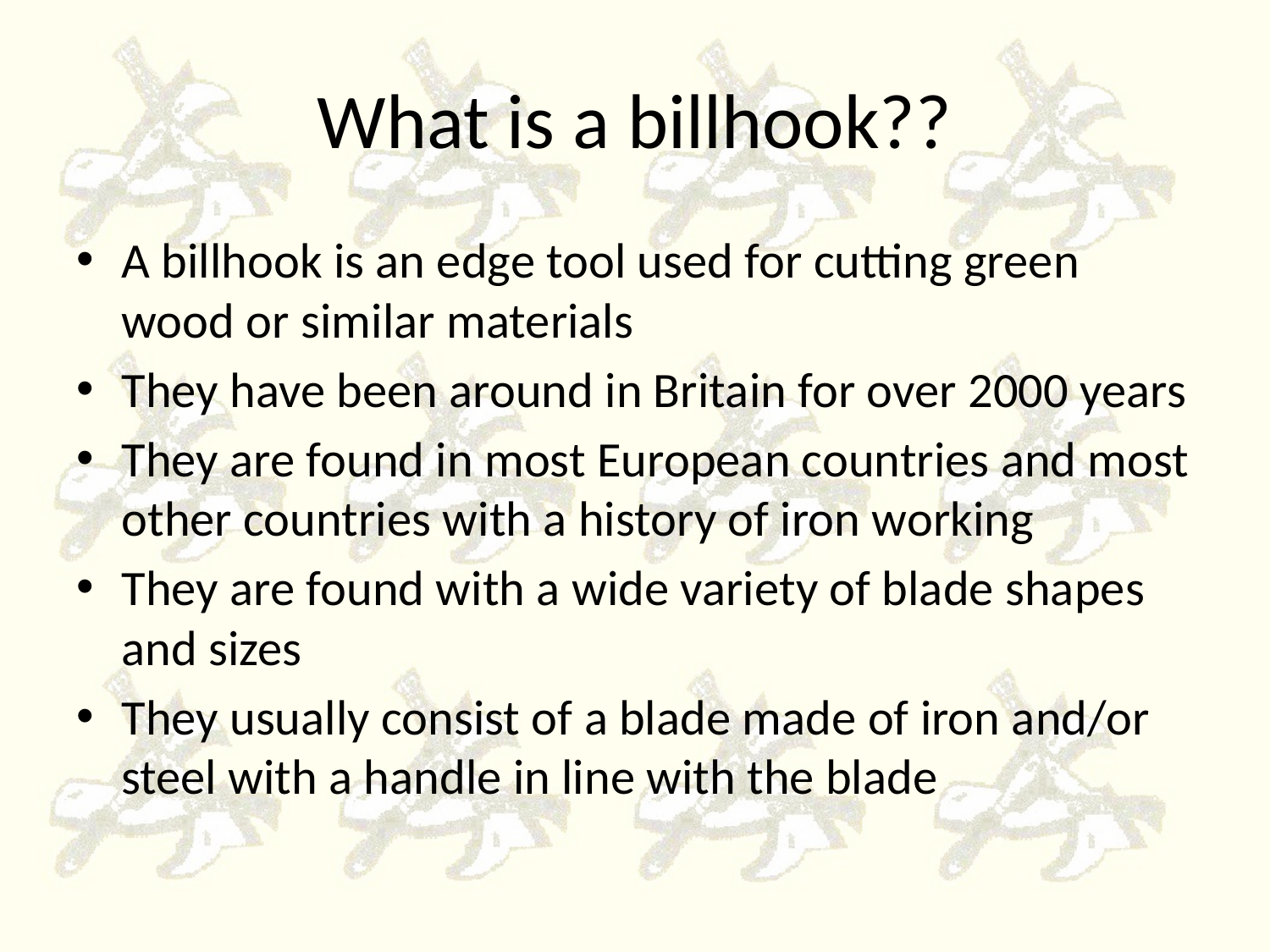

# What is a billhook??
A billhook is an edge tool used for cutting green wood or similar materials
They have been around in Britain for over 2000 years
They are found in most European countries and most other countries with a history of iron working
They are found with a wide variety of blade shapes and sizes
They usually consist of a blade made of iron and/or steel with a handle in line with the blade